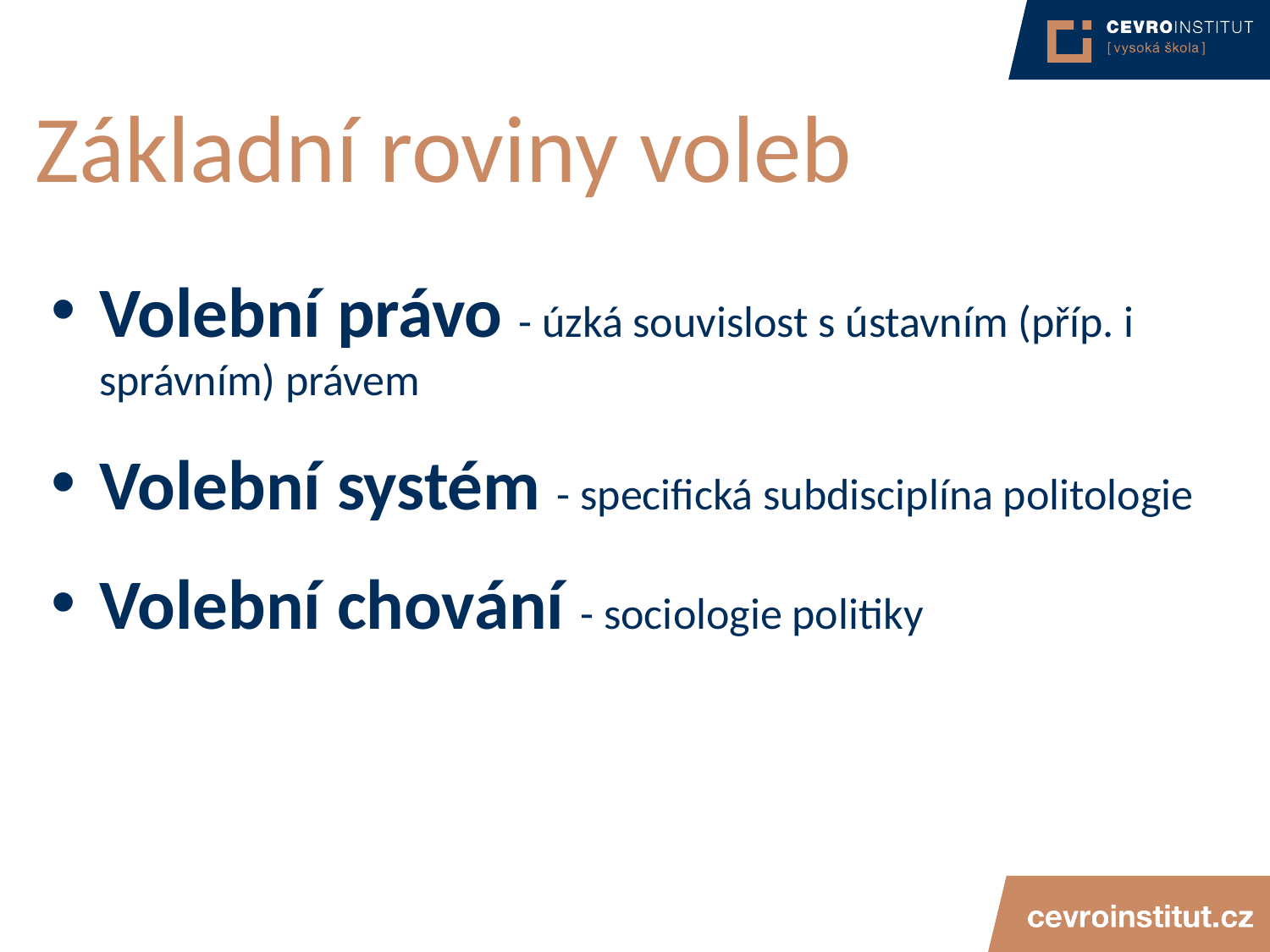

# Základní roviny voleb
Volební právo - úzká souvislost s ústavním (příp. i správním) právem
Volební systém - specifická subdisciplína politologie
Volební chování - sociologie politiky